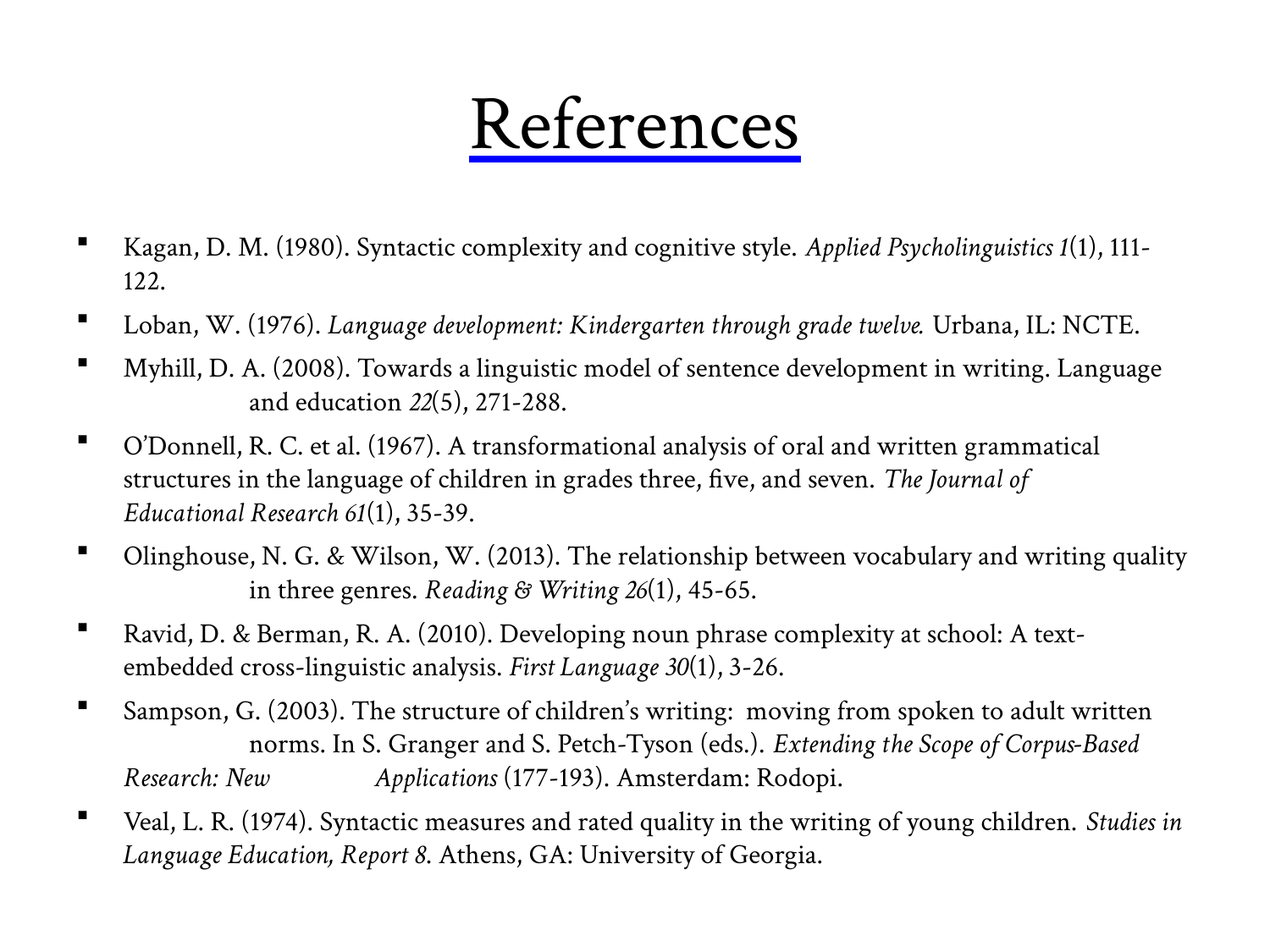

# References
Kagan, D. M. (1980). Syntactic complexity and cognitive style. Applied Psycholinguistics 1(1), 111-122.
Loban, W. (1976). Language development: Kindergarten through grade twelve. Urbana, IL: NCTE.
Myhill, D. A. (2008). Towards a linguistic model of sentence development in writing. Language 	and education 22(5), 271-288.
O’Donnell, R. C. et al. (1967). A transformational analysis of oral and written grammatical 	structures in the language of children in grades three, five, and seven. The Journal of 	Educational Research 61(1), 35-39.
Olinghouse, N. G. & Wilson, W. (2013). The relationship between vocabulary and writing quality 	in three genres. Reading & Writing 26(1), 45-65.
Ravid, D. & Berman, R. A. (2010). Developing noun phrase complexity at school: A text-	embedded cross-linguistic analysis. First Language 30(1), 3-26.
Sampson, G. (2003). The structure of children’s writing:  moving from spoken to adult written 	norms. In S. Granger and S. Petch-Tyson (eds.). Extending the Scope of Corpus-Based Research: New	Applications (177-193). Amsterdam: Rodopi.
Veal, L. R. (1974). Syntactic measures and rated quality in the writing of young children. Studies in Language Education, Report 8. Athens, GA: University of Georgia.